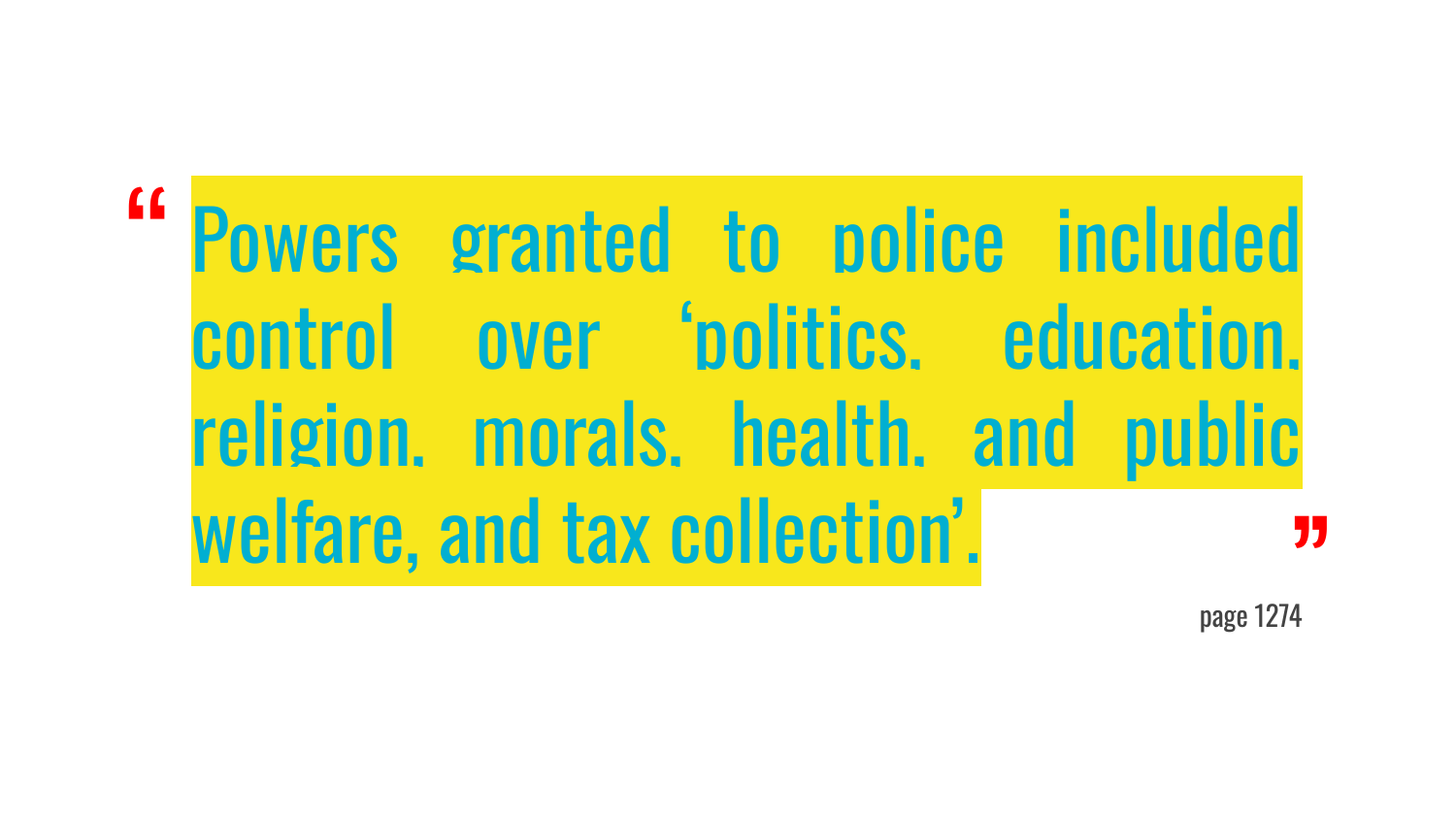

“
# Powers granted to police included control over ‘politics, education, religion, morals, health, and public welfare, and tax collection’.
”
page 1274